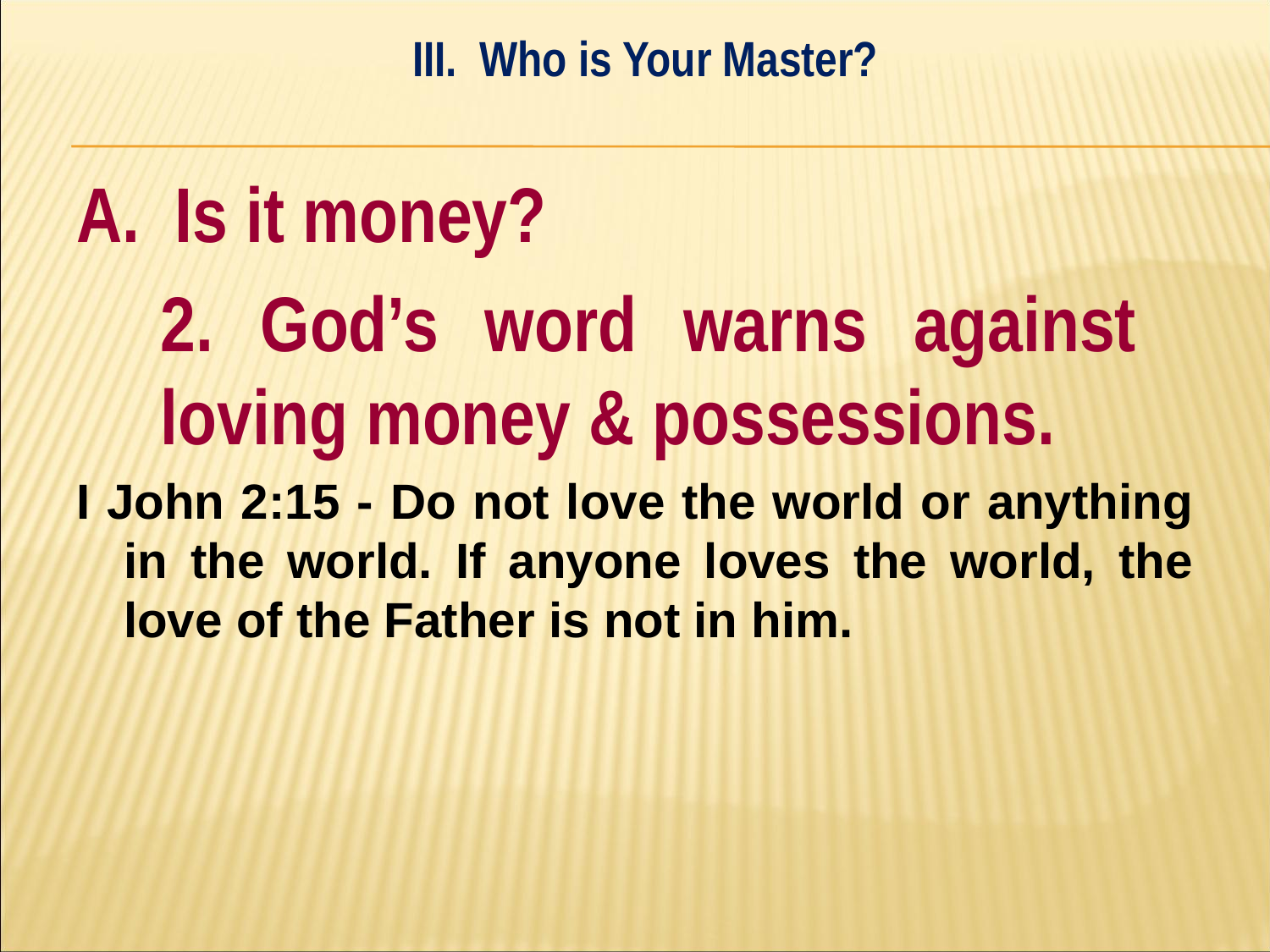

III.  Who is Your Master?
#
A.  Is it money?
	2. God’s word warns against 	loving money & possessions.
I John 2:15 - Do not love the world or anything in the world. If anyone loves the world, the love of the Father is not in him.